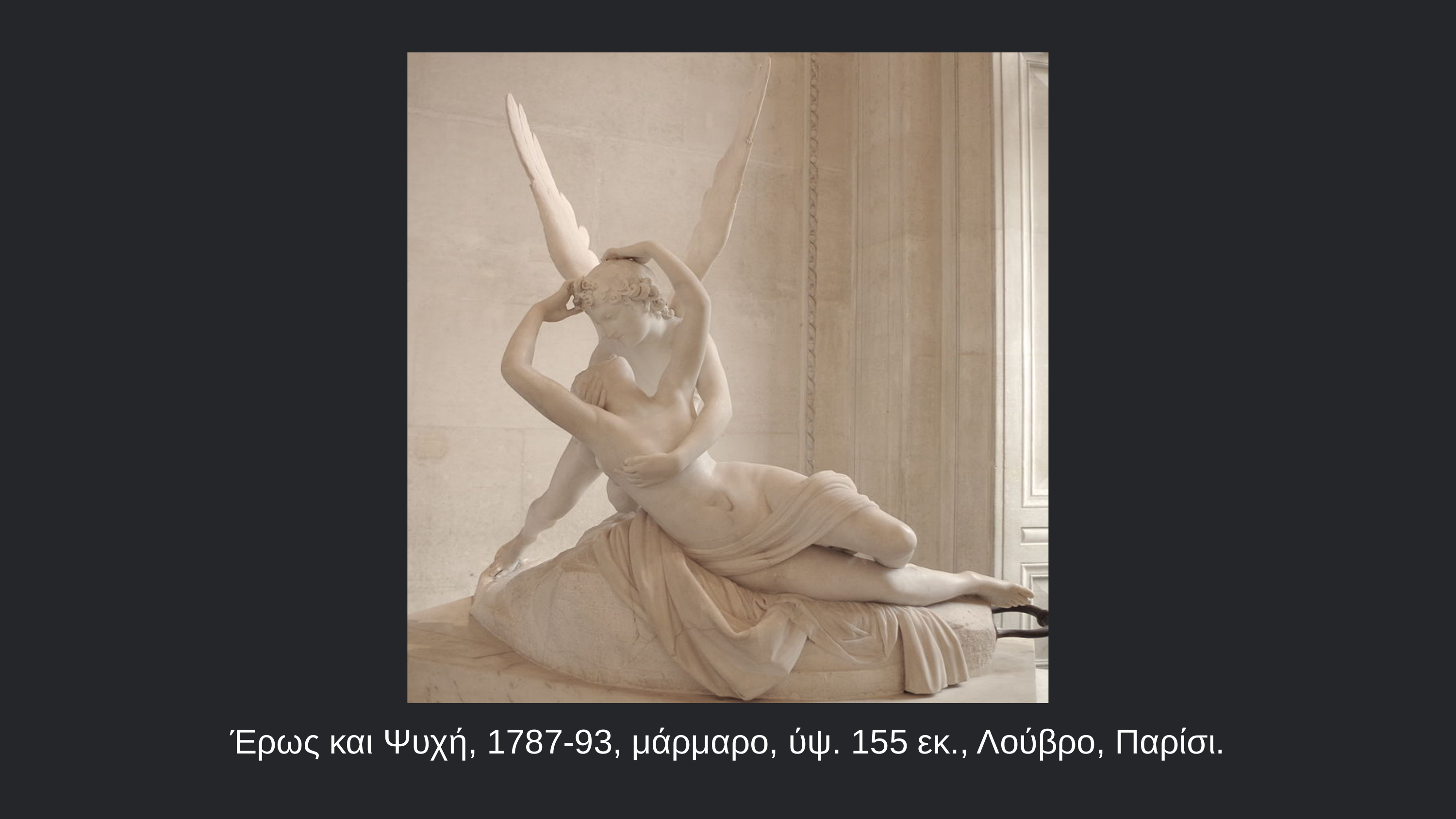

Έρως και Ψυχή, 1787-93, μάρμαρο, ύψ. 155 εκ., Λούβρο, Παρίσι.